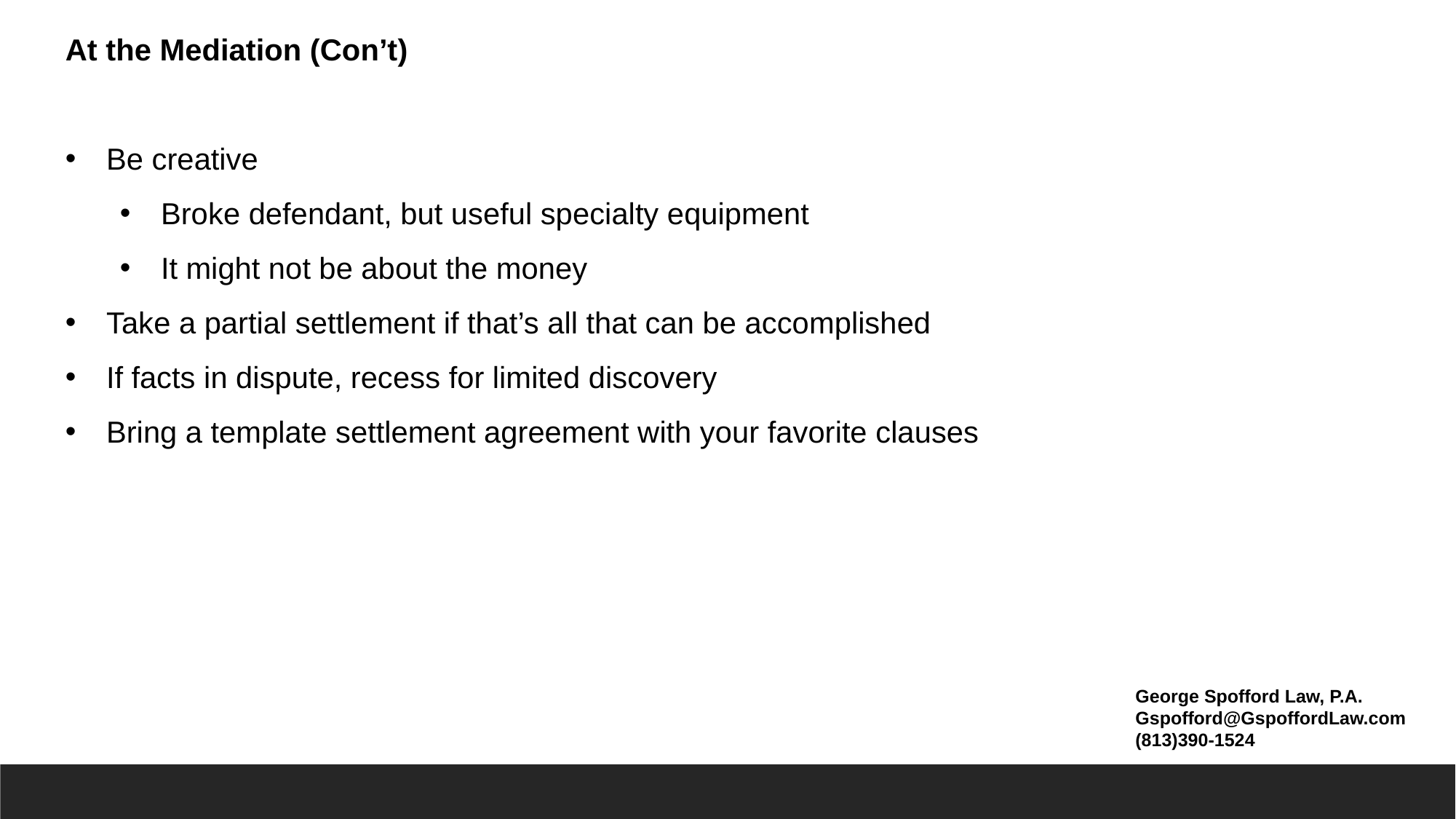

At the Mediation (Con’t)

Be creative
Broke defendant, but useful specialty equipment
It might not be about the money
Take a partial settlement if that’s all that can be accomplished
If facts in dispute, recess for limited discovery
Bring a template settlement agreement with your favorite clauses

George Spofford Law, P.A.
Gspofford@GspoffordLaw.com
(813)390-1524